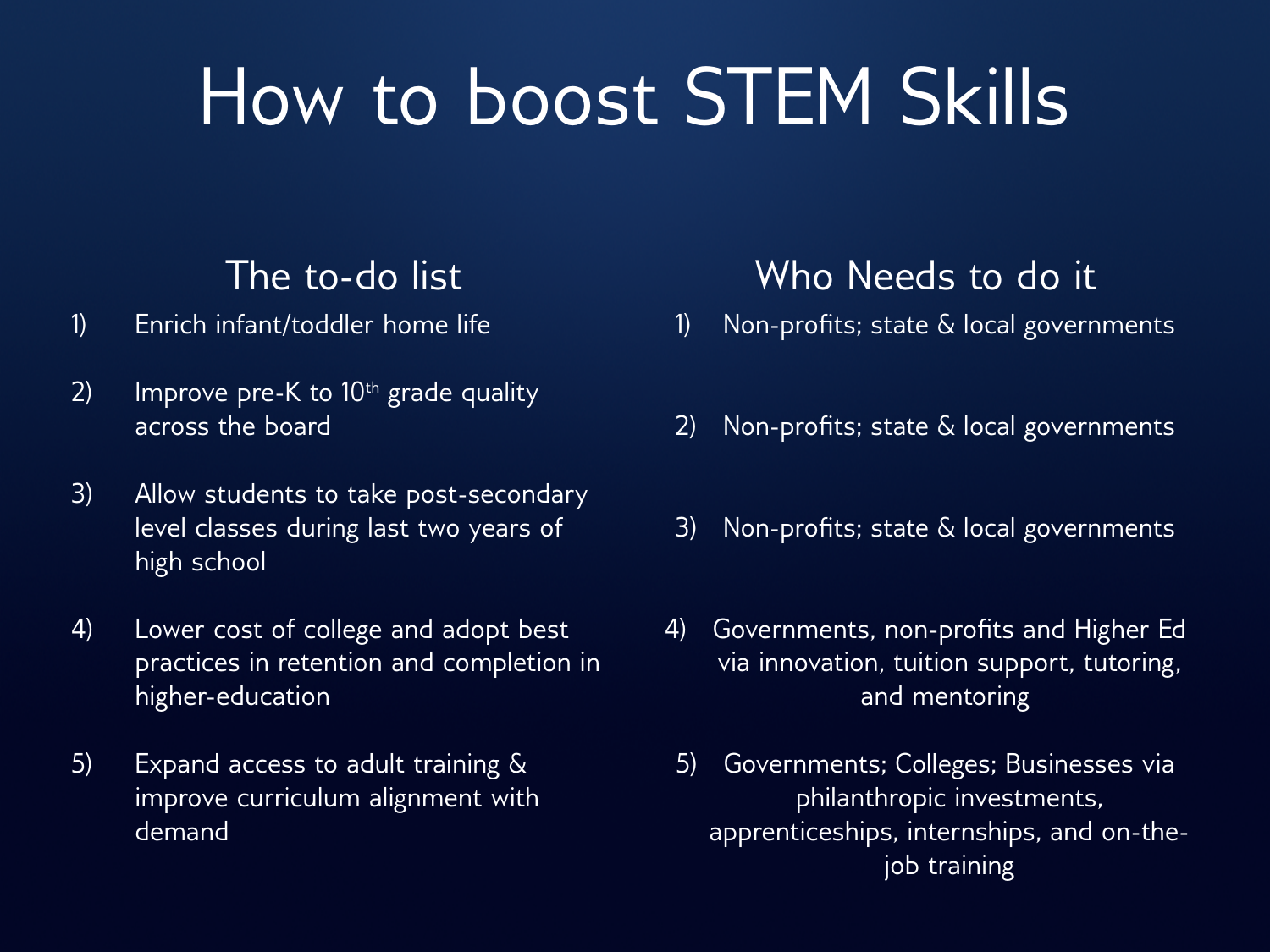

# How to boost STEM Skills
The to-do list
Who Needs to do it
Enrich infant/toddler home life

Improve pre-K to 10th grade quality across the board

Allow students to take post-secondary level classes during last two years of high school

Lower cost of college and adopt best practices in retention and completion in higher-education

Expand access to adult training & improve curriculum alignment with demand

Non-profits; state & local governments

Non-profits; state & local governments

Non-profits; state & local governments

Governments, non-profits and Higher Ed via innovation, tuition support, tutoring, and mentoring

Governments; Colleges; Businesses via philanthropic investments, apprenticeships, internships, and on-the-job training